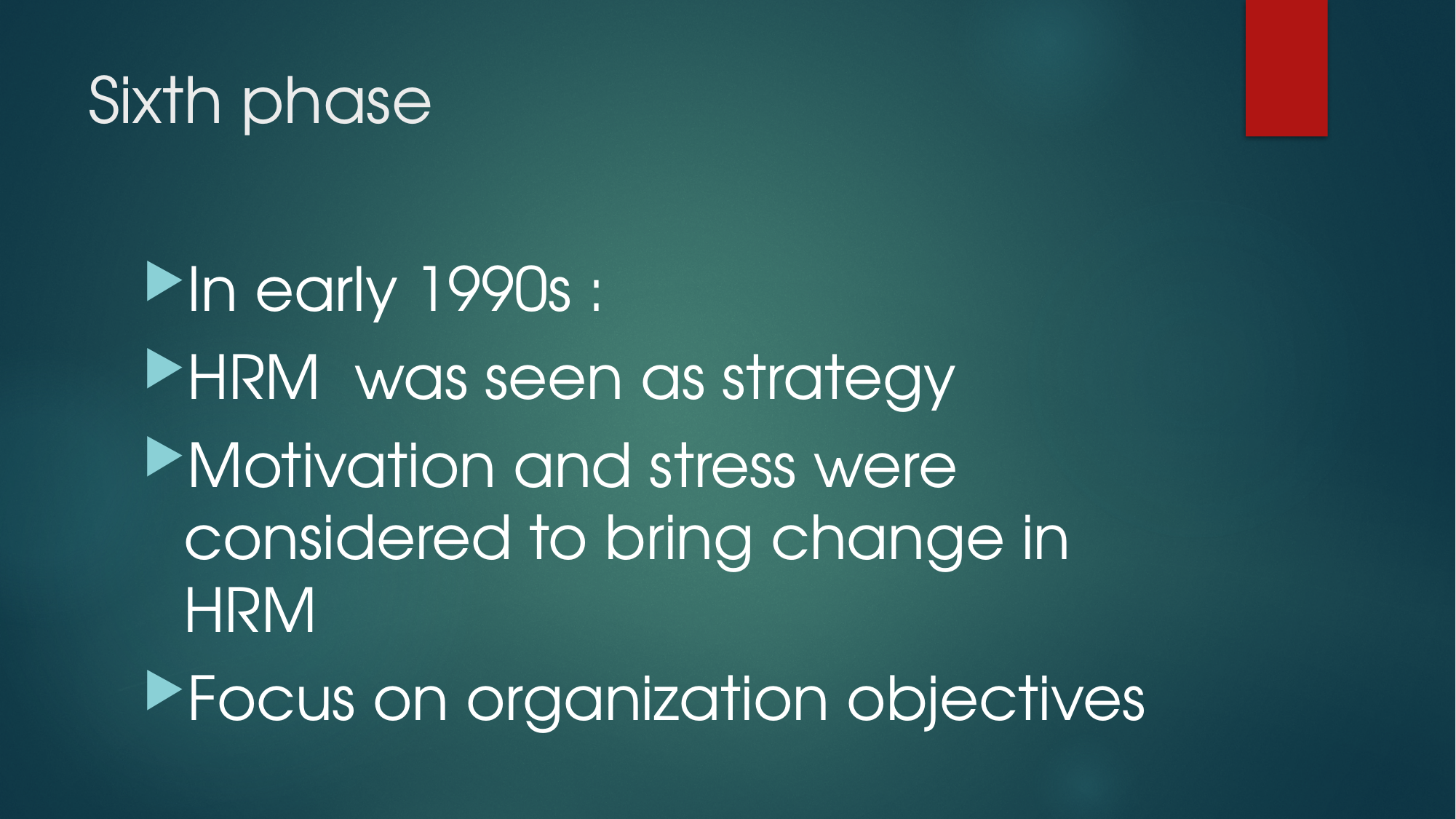

# Sixth phase
In early 1990s :
HRM  was seen as strategy
Motivation and stress were considered to bring change in HRM
Focus on organization objectives